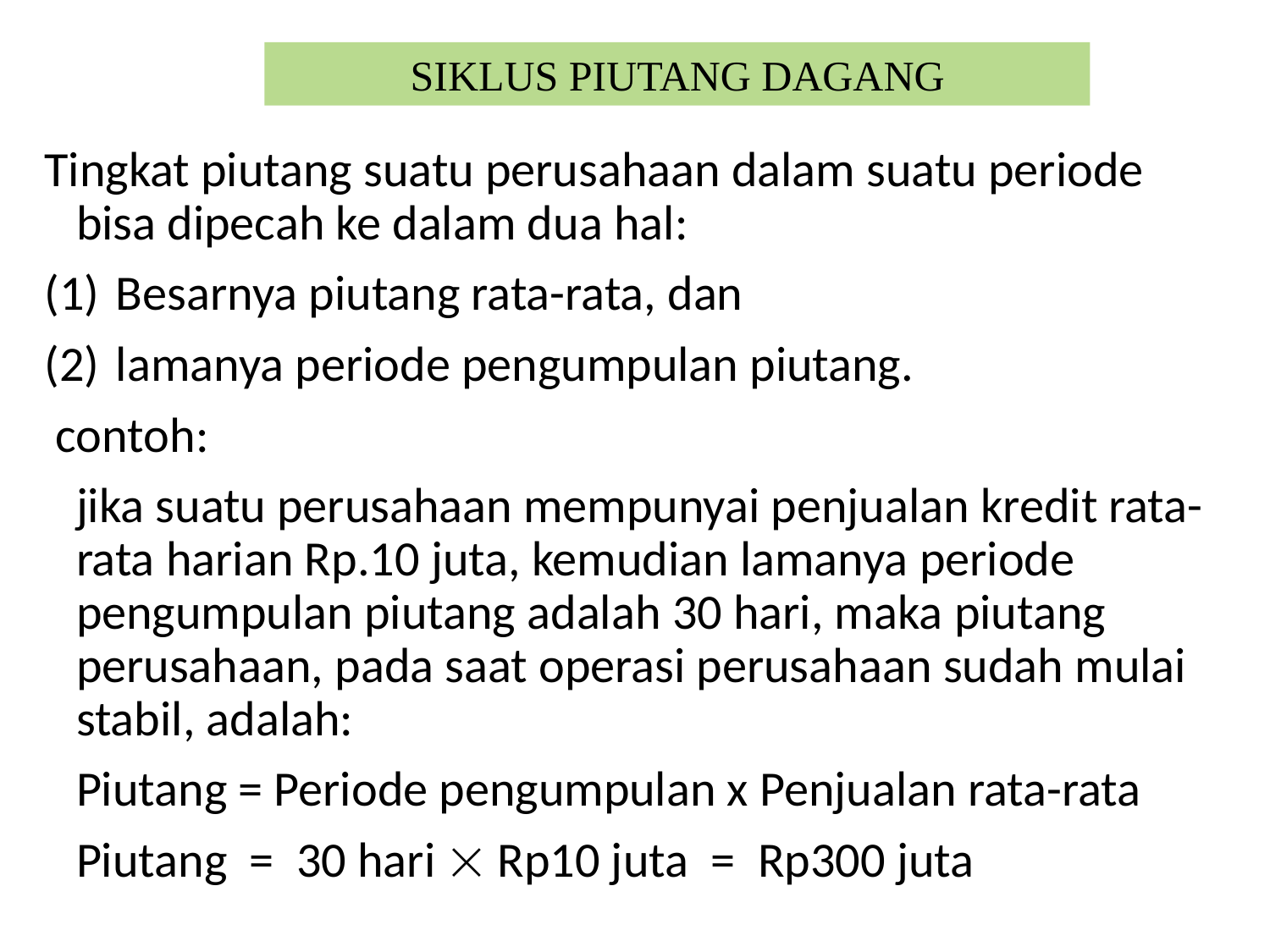

SIKLUS PIUTANG DAGANG
Tingkat piutang suatu perusahaan dalam suatu periode bisa dipecah ke dalam dua hal:
Besarnya piutang rata-rata, dan
lamanya periode pengumpulan piutang.
 contoh:
	jika suatu perusahaan mempunyai penjualan kredit rata-rata harian Rp.10 juta, kemudian lamanya periode pengumpulan piutang adalah 30 hari, maka piutang perusahaan, pada saat operasi perusahaan sudah mulai stabil, adalah:
	Piutang = Periode pengumpulan x Penjualan rata-rata
 	Piutang  =  30 hari × Rp10 juta  =  Rp300 juta